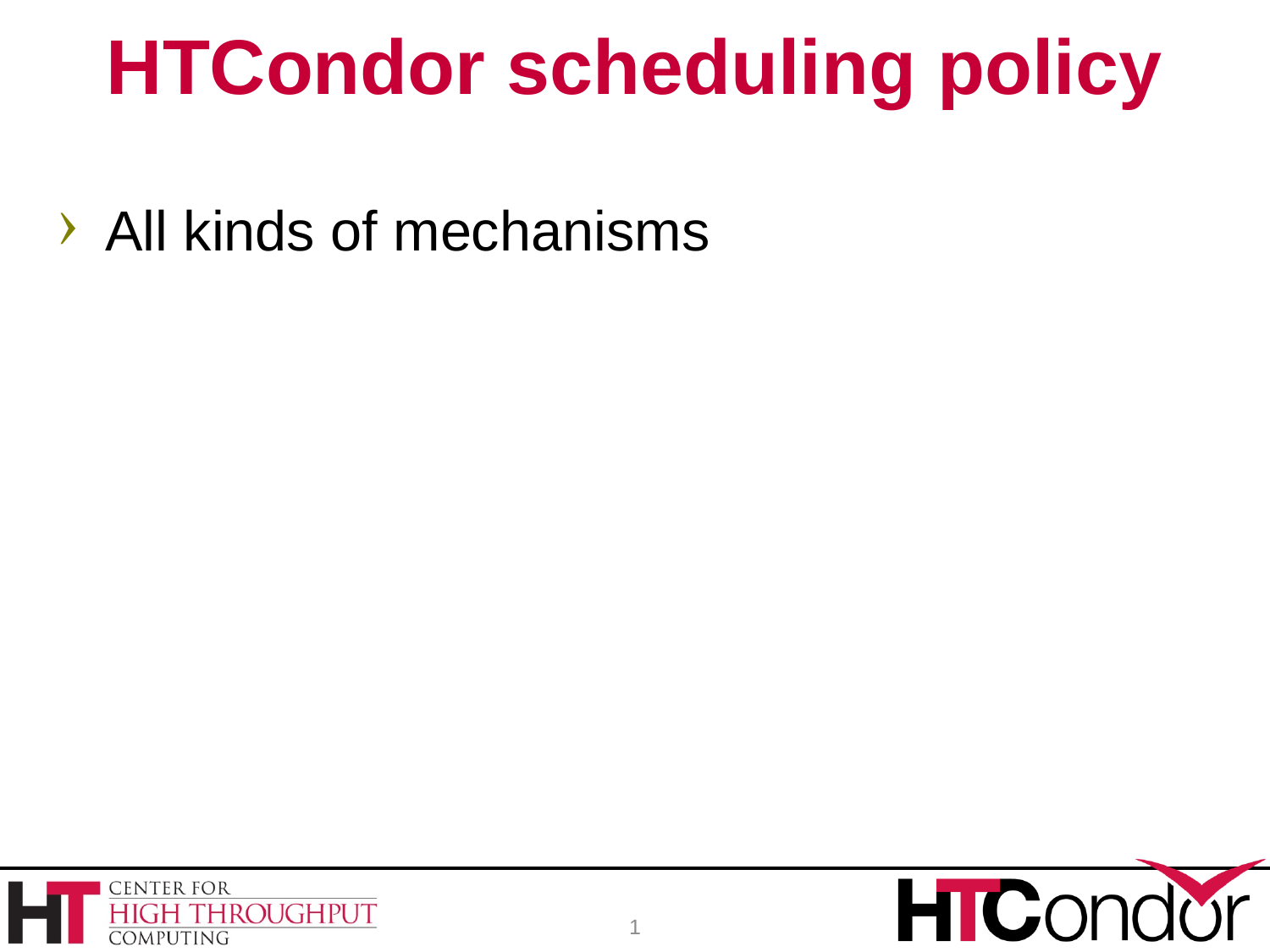

# HTCondor scheduling policy
All kinds of mechanisms
1